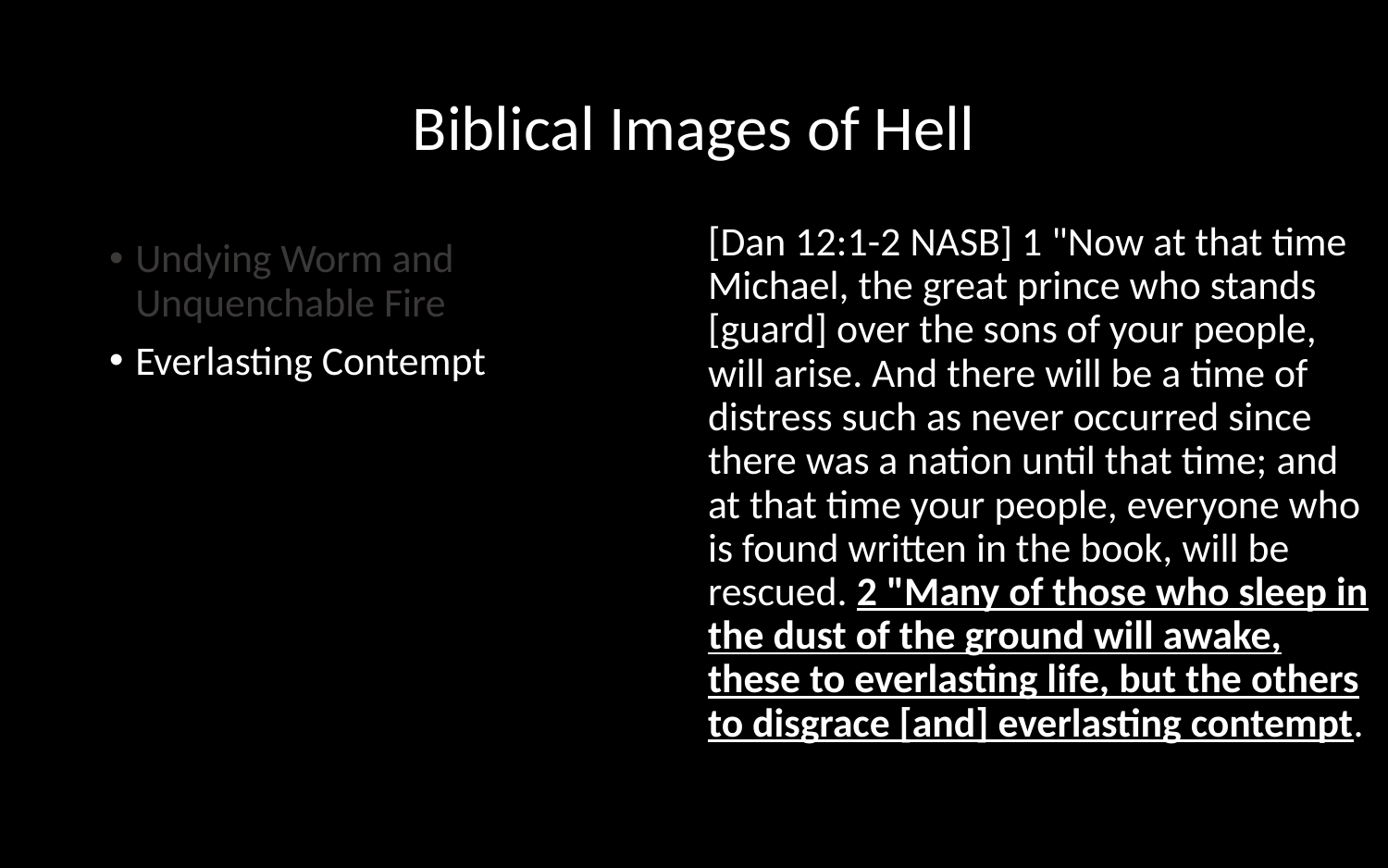

# Biblical Images of Hell
[Dan 12:1-2 NASB] 1 "Now at that time Michael, the great prince who stands [guard] over the sons of your people, will arise. And there will be a time of distress such as never occurred since there was a nation until that time; and at that time your people, everyone who is found written in the book, will be rescued. 2 "Many of those who sleep in the dust of the ground will awake, these to everlasting life, but the others to disgrace [and] everlasting contempt.
Undying Worm and Unquenchable Fire
Everlasting Contempt